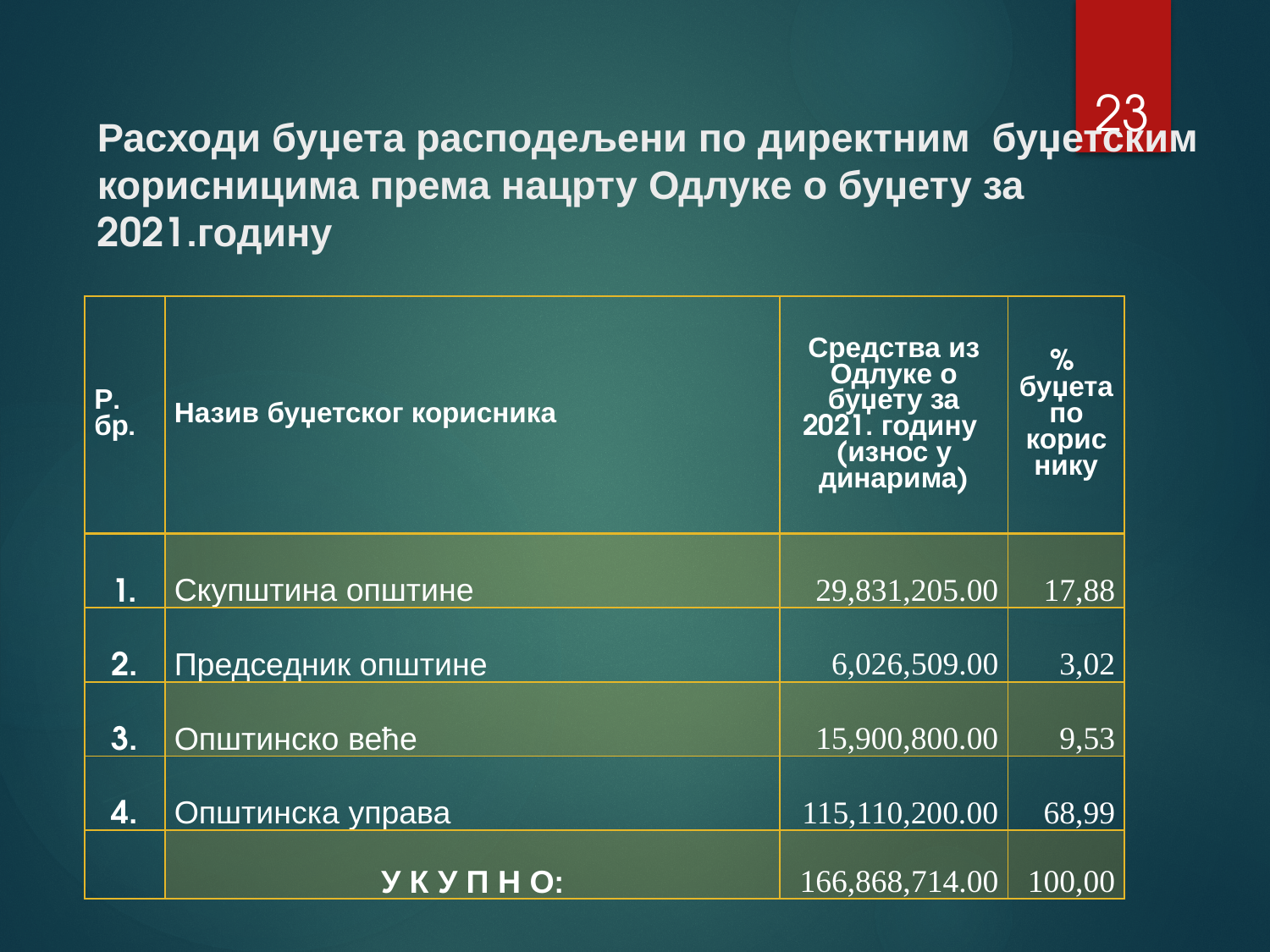

23
# Расходи буџета расподељени по директним  буџетским корисницима према нацрту Одлуке о буџету за 2021.годину
| Р. бр. | Назив буџетског корисника | Средства из Одлуке о буџету за 2021. годину (износ у динарима) | % буџета по кориснику |
| --- | --- | --- | --- |
| 1. | Скупштина општине | 29,831,205.00 | 17,88 |
| 2. | Председник општине | 6,026,509.00 | 3,02 |
| 3. | Општинско веће | 15,900,800.00 | 9,53 |
| 4. | Општинска управа | 115,110,200.00 | 68,99 |
|  | У К У П Н О: | 166,868,714.00 | 100,00 |